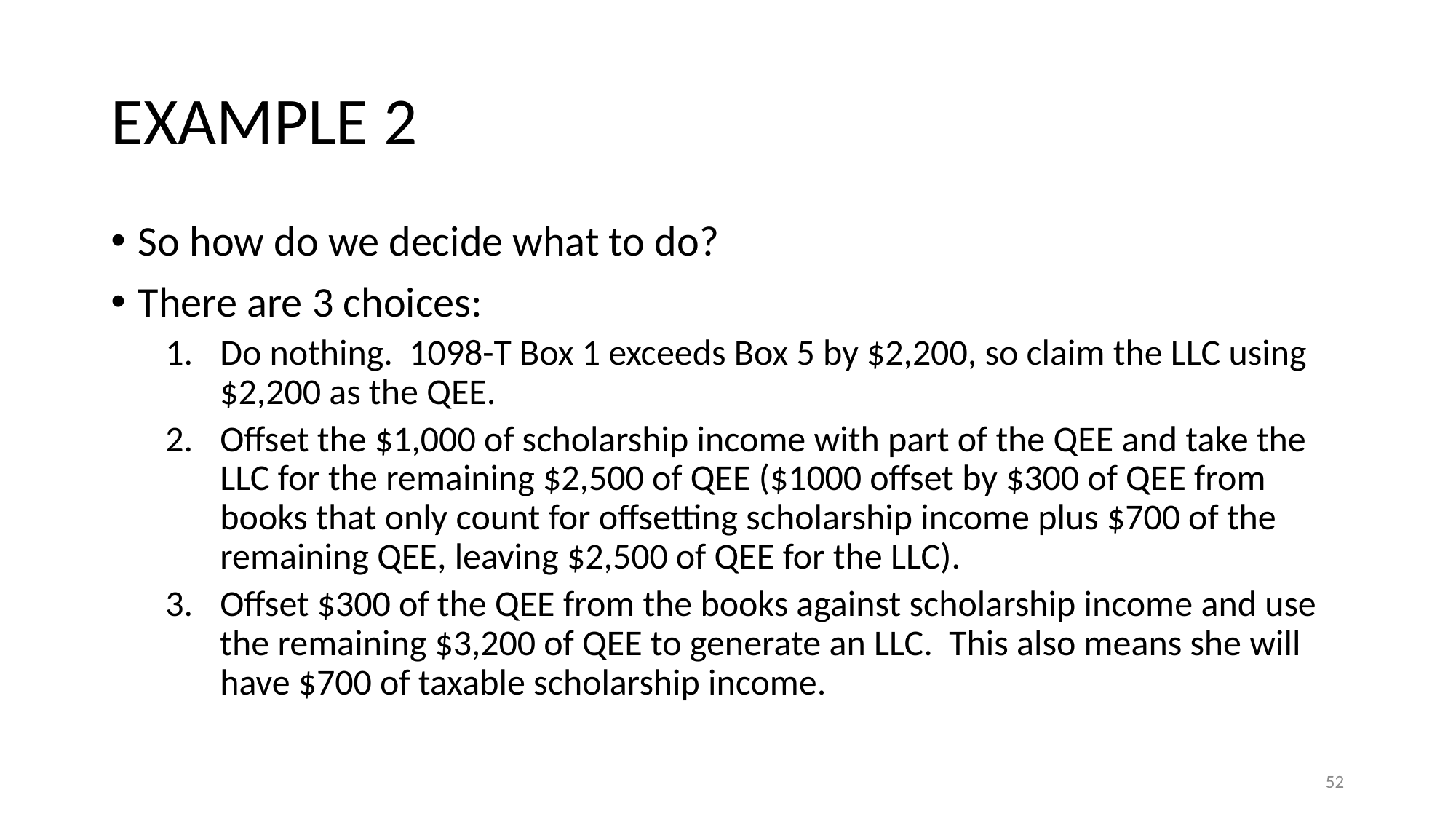

# EXAMPLE 2
So how do we decide what to do?
There are 3 choices:
Do nothing.  1098-T Box 1 exceeds Box 5 by $2,200, so claim the LLC using $2,200 as the QEE.
Offset the $1,000 of scholarship income with part of the QEE and take the LLC for the remaining $2,500 of QEE ($1000 offset by $300 of QEE from books that only count for offsetting scholarship income plus $700 of the remaining QEE, leaving $2,500 of QEE for the LLC).
Offset $300 of the QEE from the books against scholarship income and use the remaining $3,200 of QEE to generate an LLC.  This also means she will have $700 of taxable scholarship income.

52